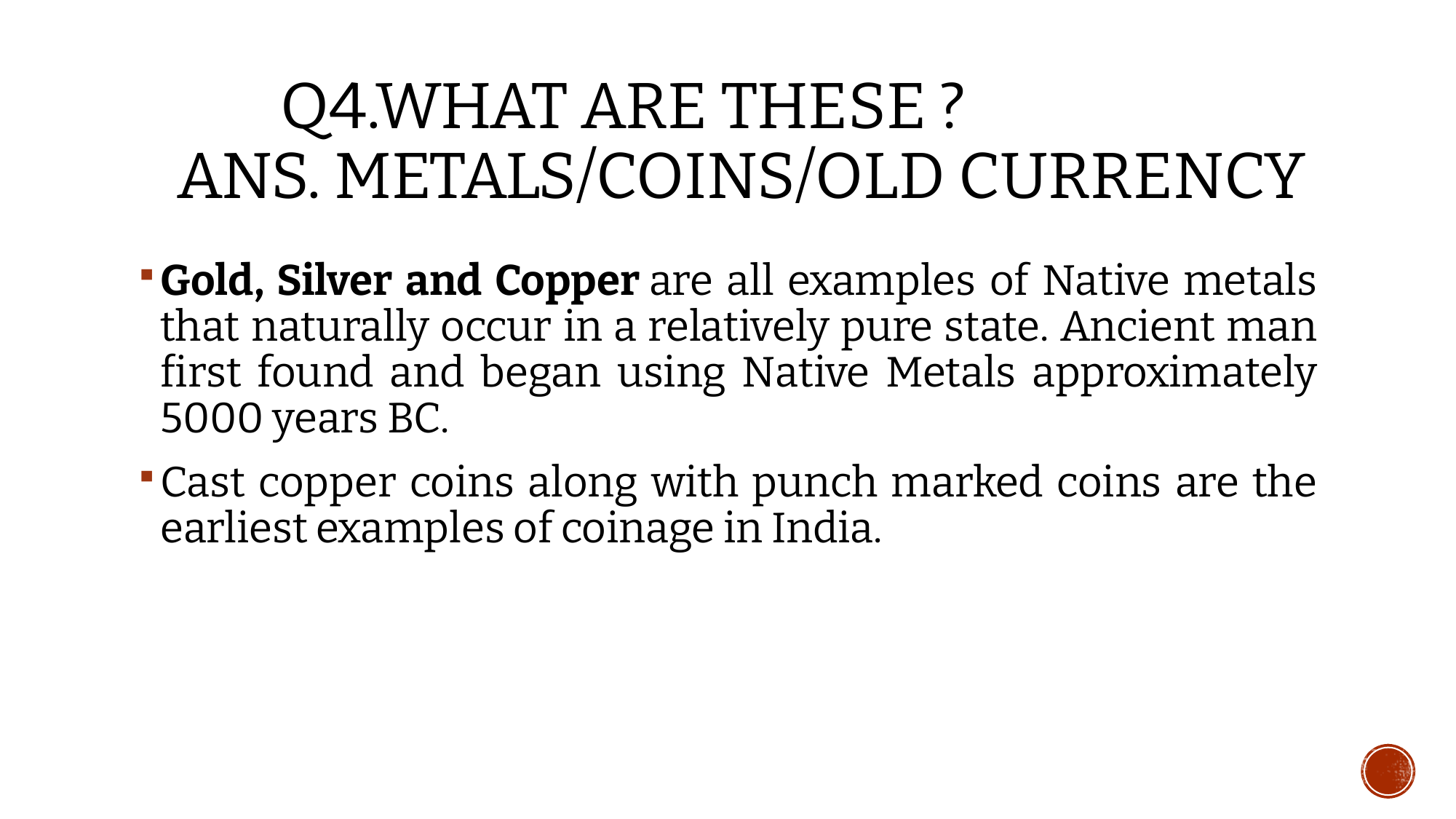

# Q4.WHAT ARE THESE ? ANS. METALS/COINS/OLD CURRENCY
Gold, Silver and Copper are all examples of Native metals that naturally occur in a relatively pure state. Ancient man first found and began using Native Metals approximately 5000 years BC.
Cast copper coins along with punch marked coins are the earliest examples of coinage in India.